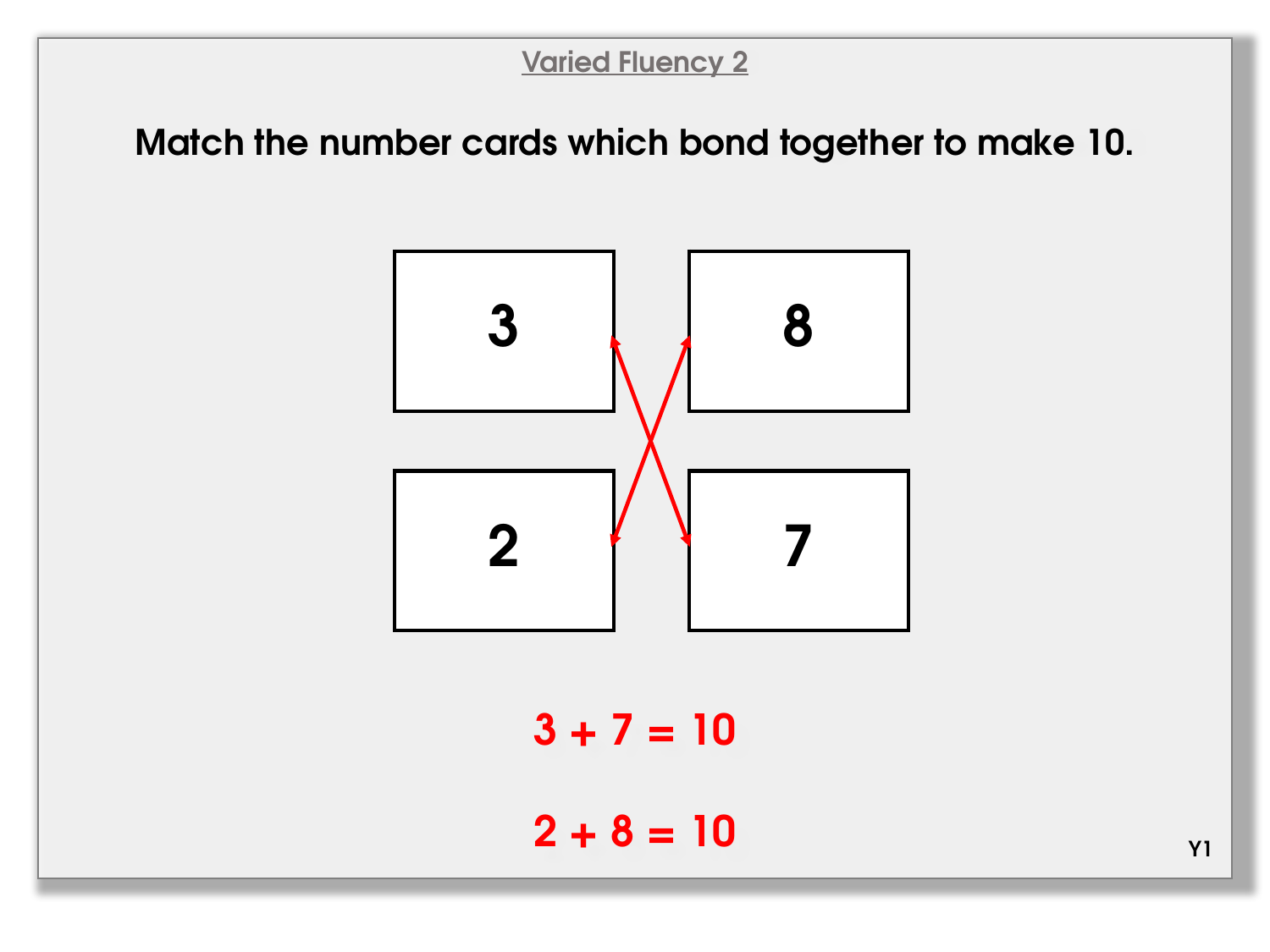

Varied Fluency 2

Match the number cards which bond together to make 10.

3 + 7 = 10

2 + 8 = 10

| 3 |  | 8 |
| --- | --- | --- |
|  |  |  |
| 2 |  | 7 |
Y1